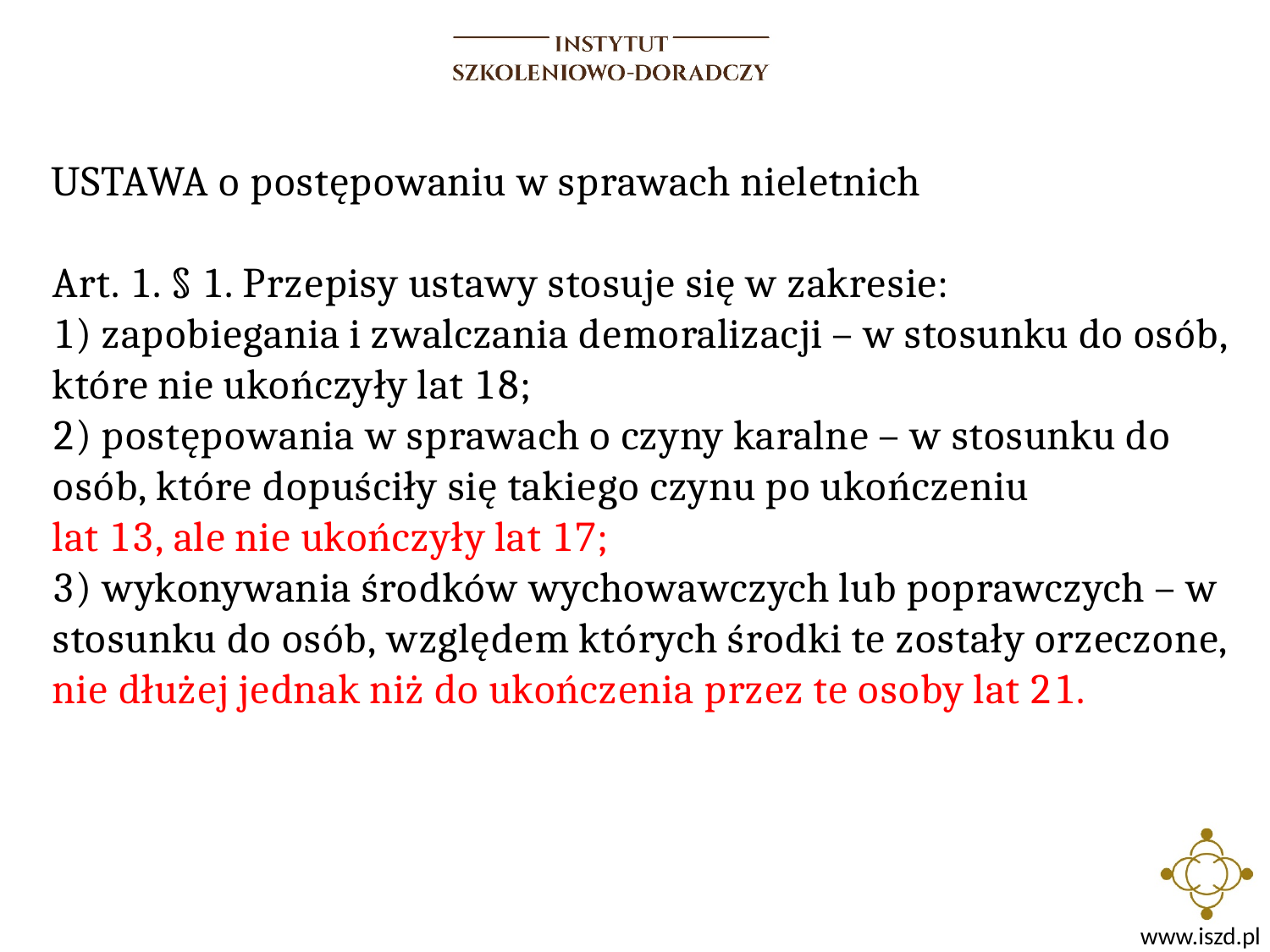

USTAWA o postępowaniu w sprawach nieletnich
Art. 1. § 1. Przepisy ustawy stosuje się w zakresie:
1) zapobiegania i zwalczania demoralizacji – w stosunku do osób, które nie ukończyły lat 18;
2) postępowania w sprawach o czyny karalne – w stosunku do osób, które dopuściły się takiego czynu po ukończeniu
lat 13, ale nie ukończyły lat 17;
3) wykonywania środków wychowawczych lub poprawczych – w stosunku do osób, względem których środki te zostały orzeczone, nie dłużej jednak niż do ukończenia przez te osoby lat 21.